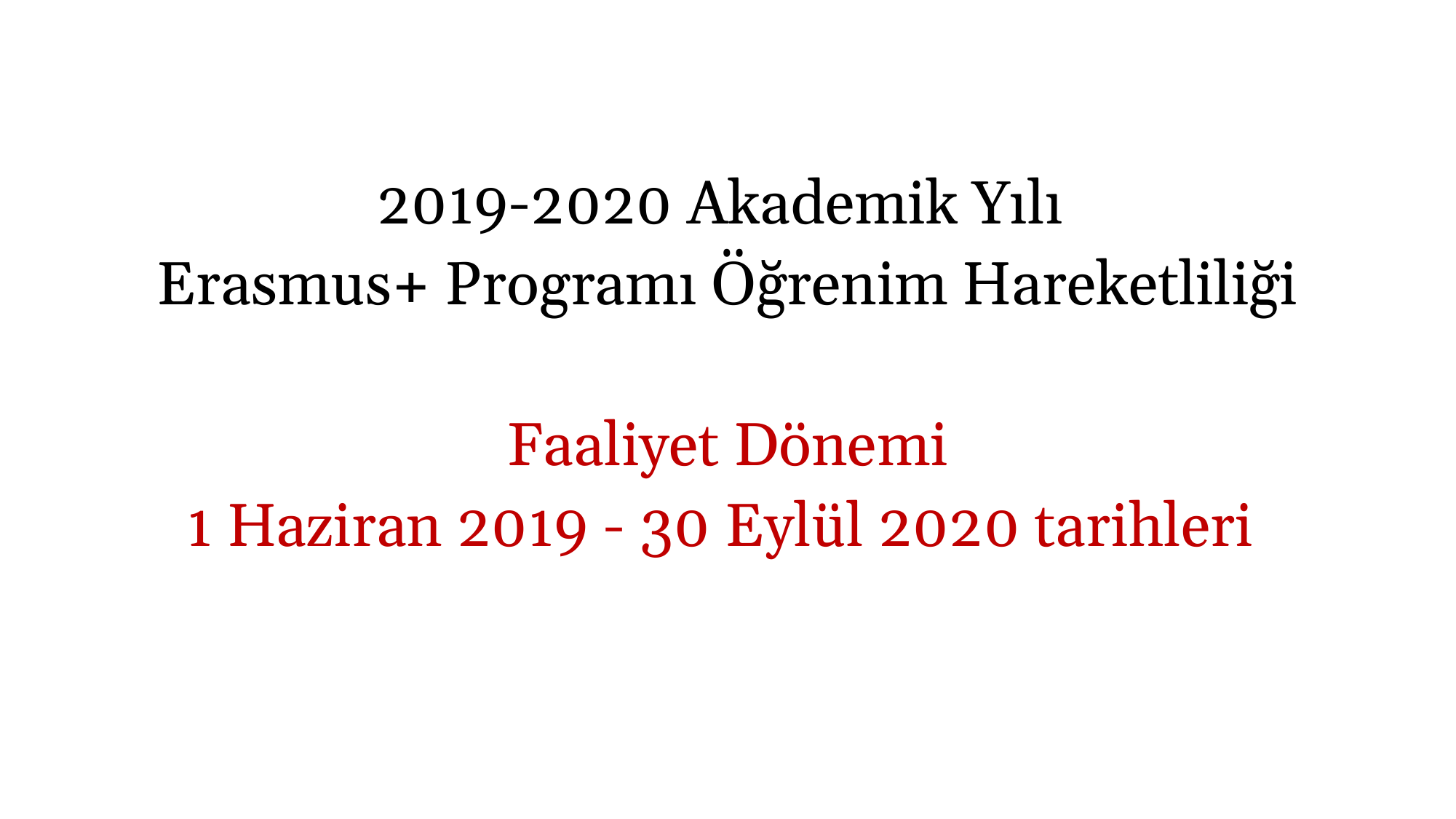

2019-2020 Akademik Yılı
Erasmus+ Programı Öğrenim Hareketliliği

Faaliyet Dönemi
1 Haziran 2019 - 30 Eylül 2020 tarihleri